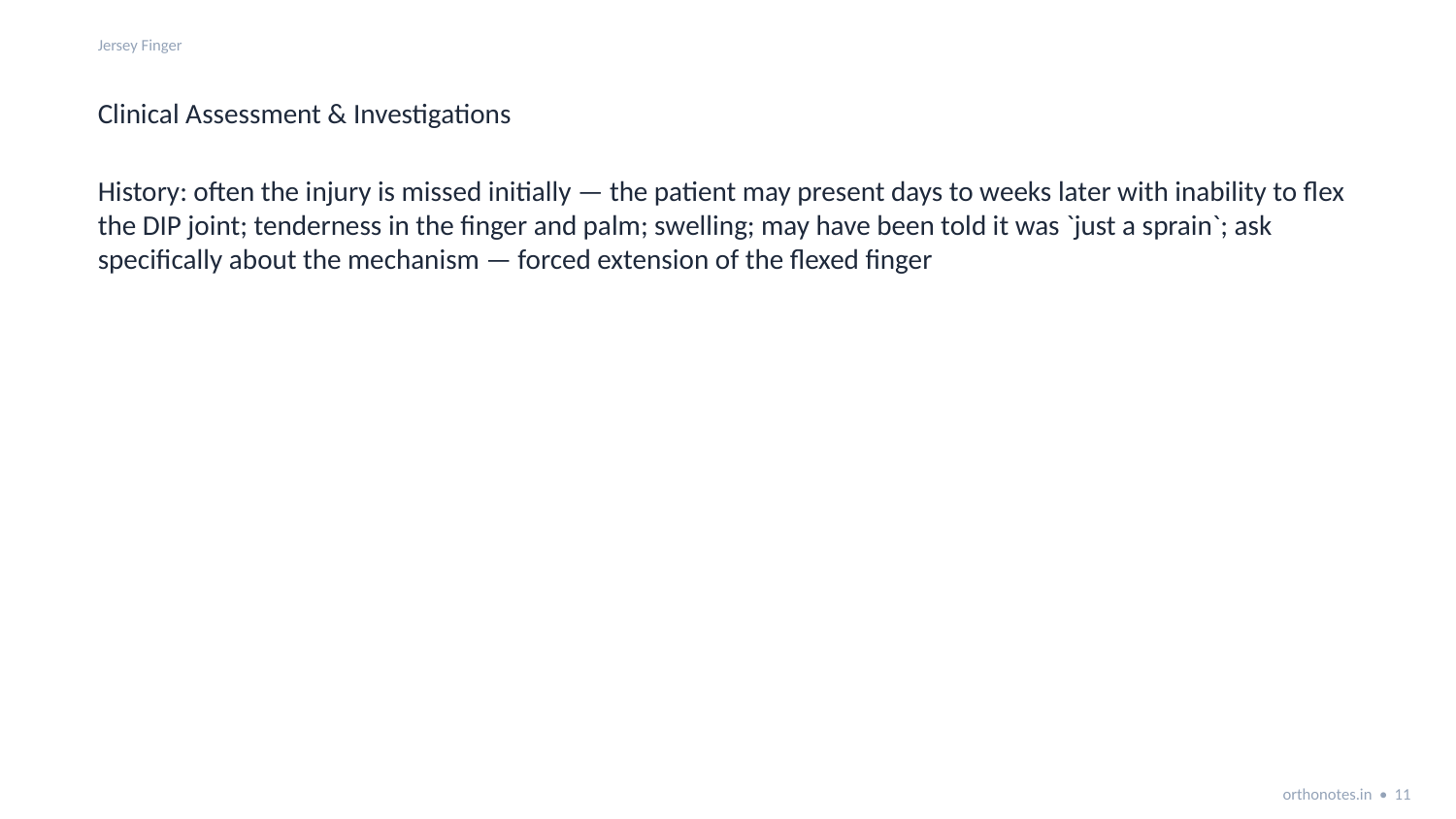

Jersey Finger
Clinical Assessment & Investigations
History: often the injury is missed initially — the patient may present days to weeks later with inability to flex the DIP joint; tenderness in the finger and palm; swelling; may have been told it was `just a sprain`; ask specifically about the mechanism — forced extension of the flexed finger
orthonotes.in  •  11